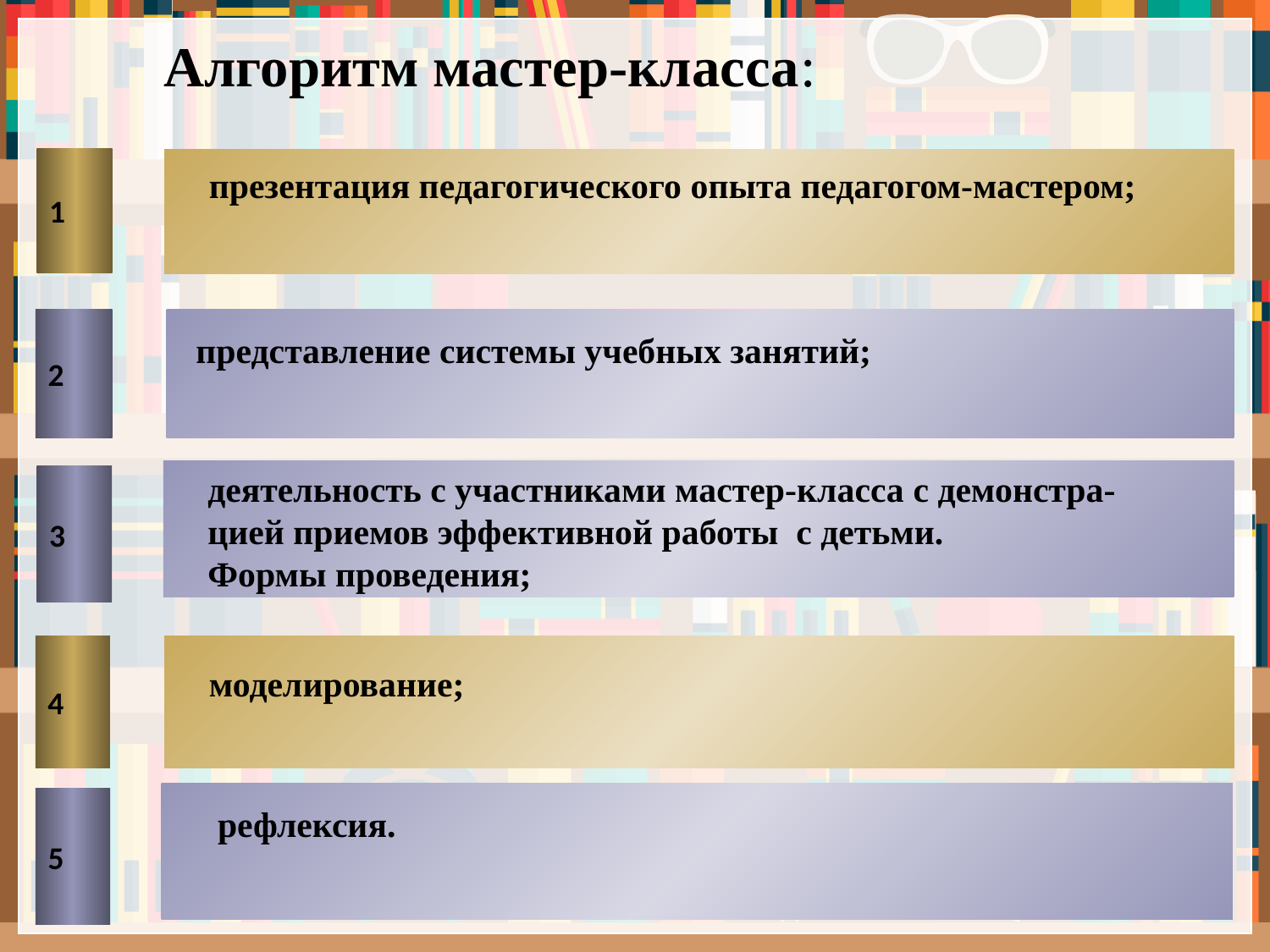

#
Алгоритм мастер-класса:
1

презентация педагогического опыта педагогом-мастером;
2

представление системы учебных занятий;

3

деятельность с участниками мастер-класса с демонстра-
цией приемов эффективной работы  с детьми.
Формы проведения;

4

моделирование;

   рефлексия.

5